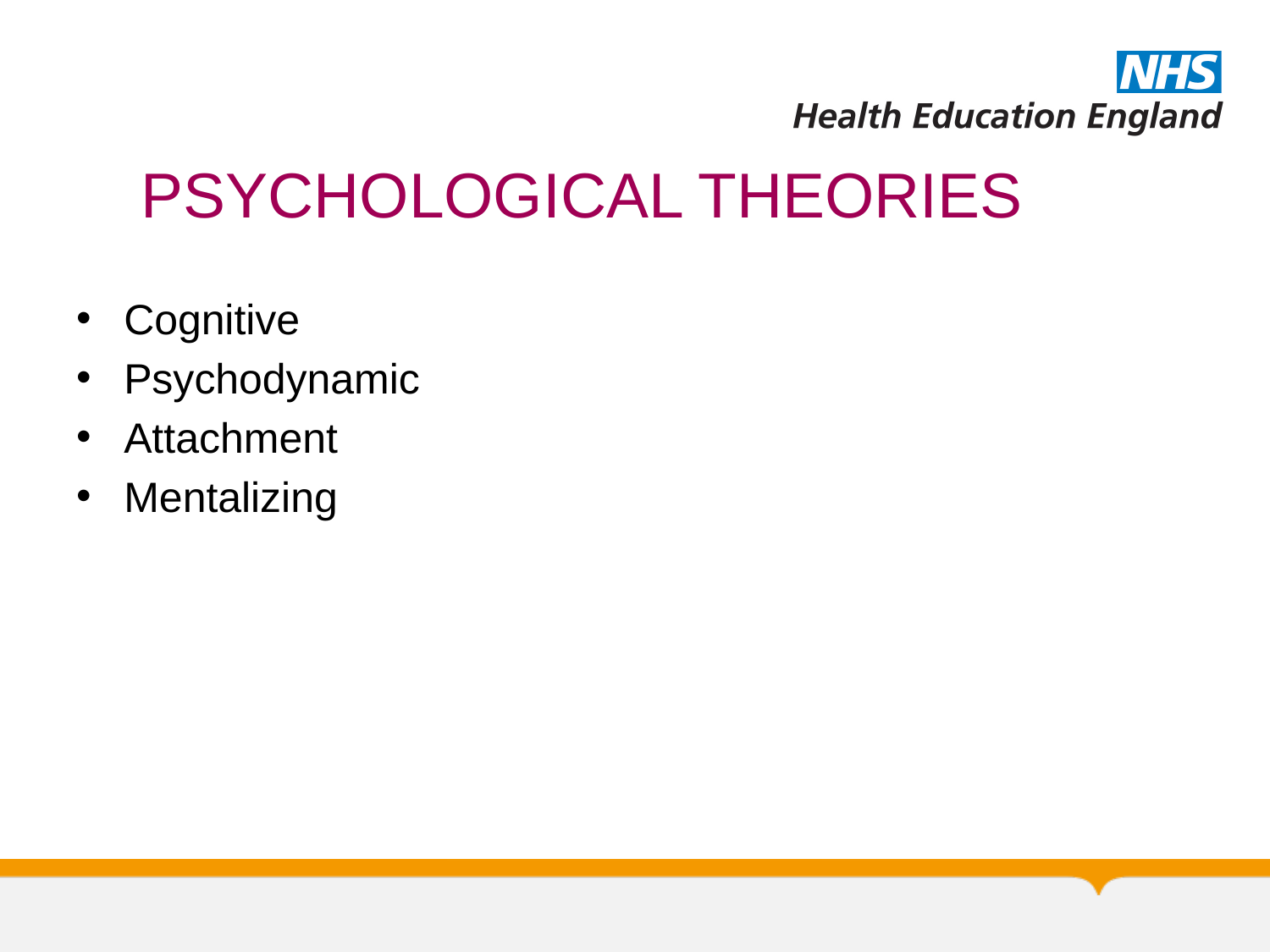

# PSYCHOLOGICAL THEORIES
Cognitive
Psychodynamic
Attachment
Mentalizing